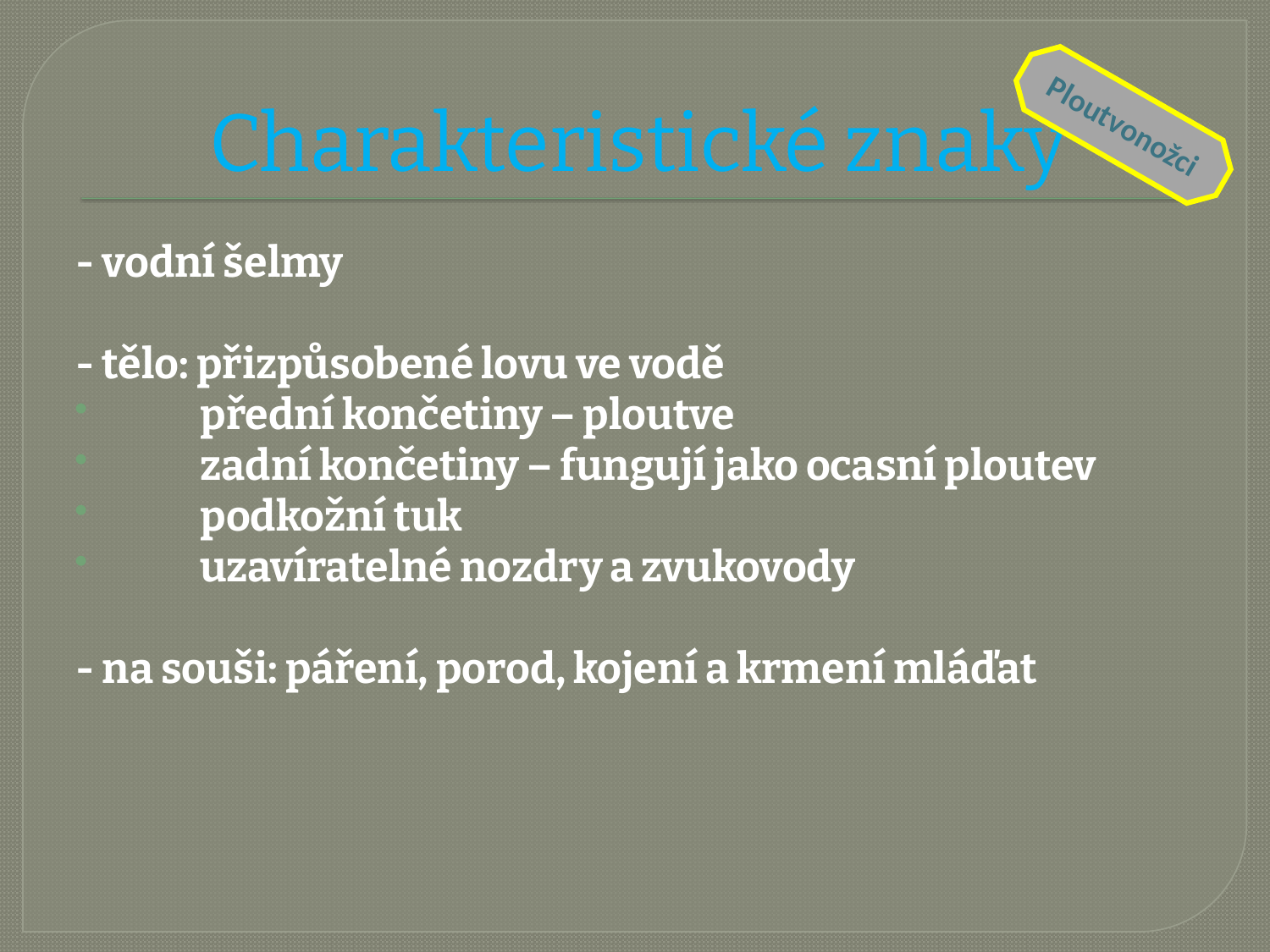

# Charakteristické znaky
Ploutvonožci
- vodní šelmy

- tělo: přizpůsobené lovu ve vodě
           přední končetiny – ploutve
           zadní končetiny – fungují jako ocasní ploutev
           podkožní tuk
           uzavíratelné nozdry a zvukovody

- na souši: páření, porod, kojení a krmení mláďat